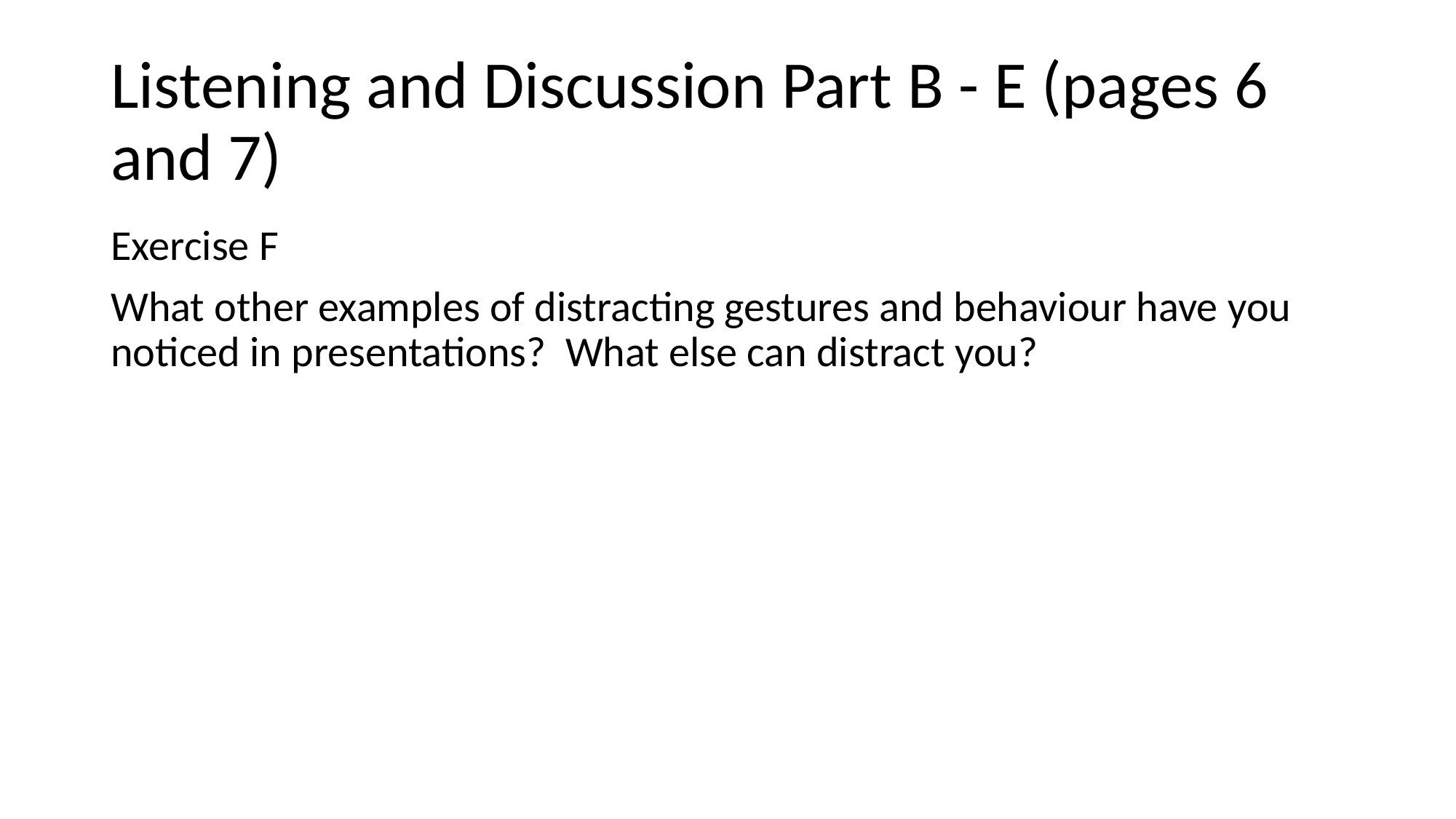

# Listening and Discussion Part B - E (pages 6 and 7)
Exercise F
What other examples of distracting gestures and behaviour have you noticed in presentations?  What else can distract you?